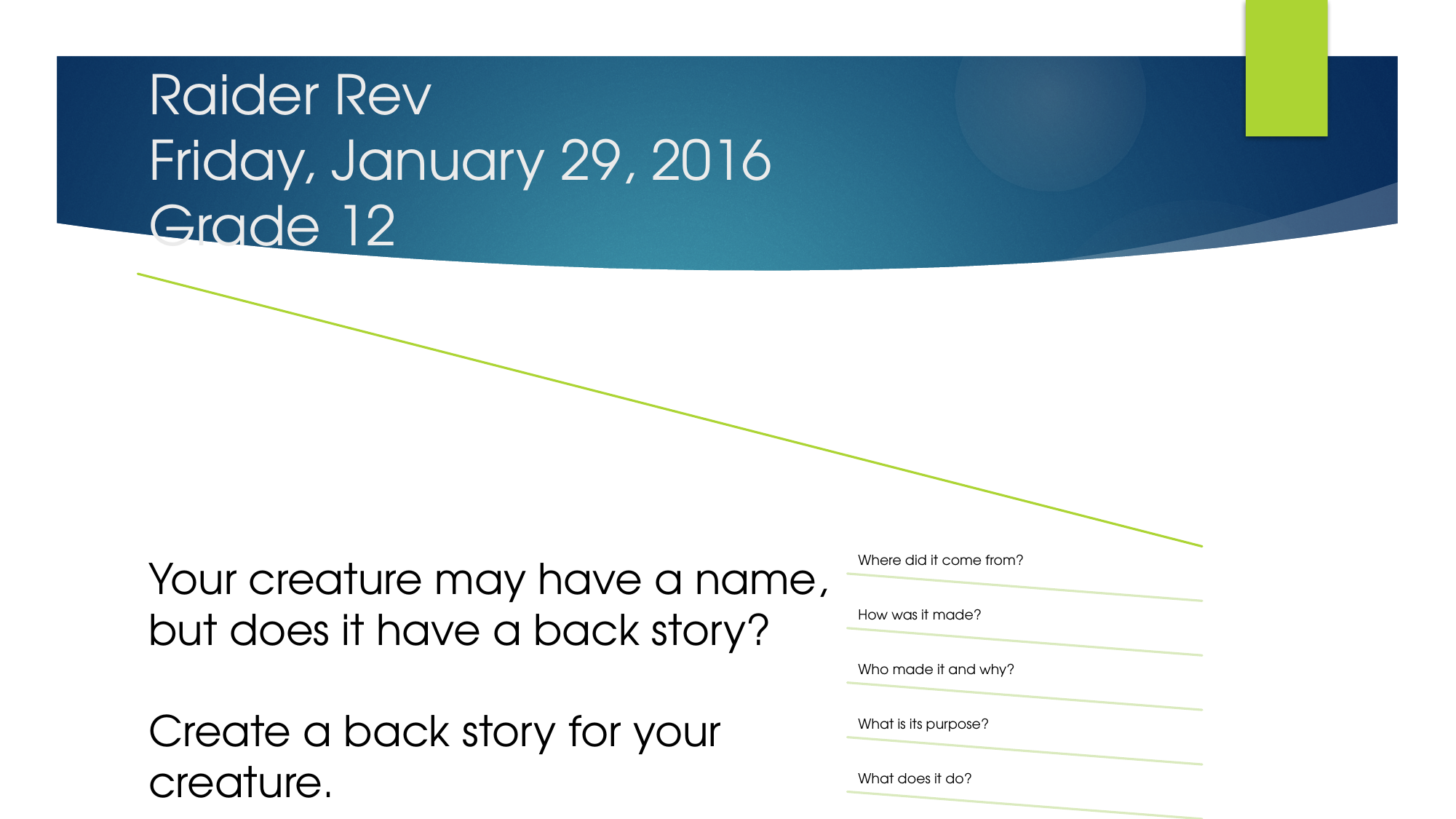

# Raider Rev Friday, January 29, 2016 Grade 12
Where did it come from?
How was it made?
What is its purpose?
What does it do?
Who made it and why?